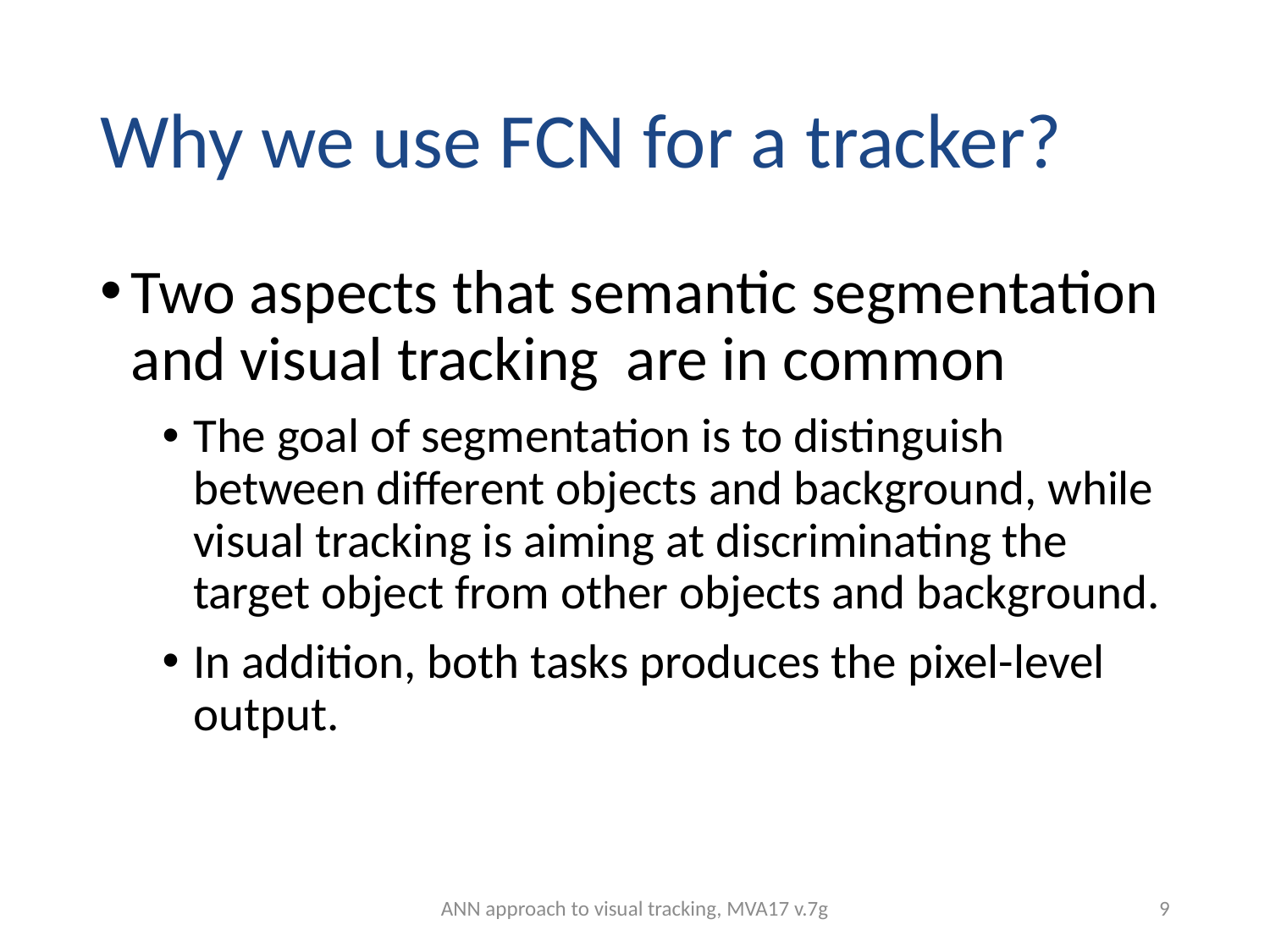

# Why we use FCN for a tracker?
Two aspects that semantic segmentation and visual tracking  are in common
The goal of segmentation is to distinguish between different objects and background, while visual tracking is aiming at discriminating the target object from other objects and background.
In addition, both tasks produces the pixel-level output.

ANN approach to visual tracking, MVA17 v.7g
9